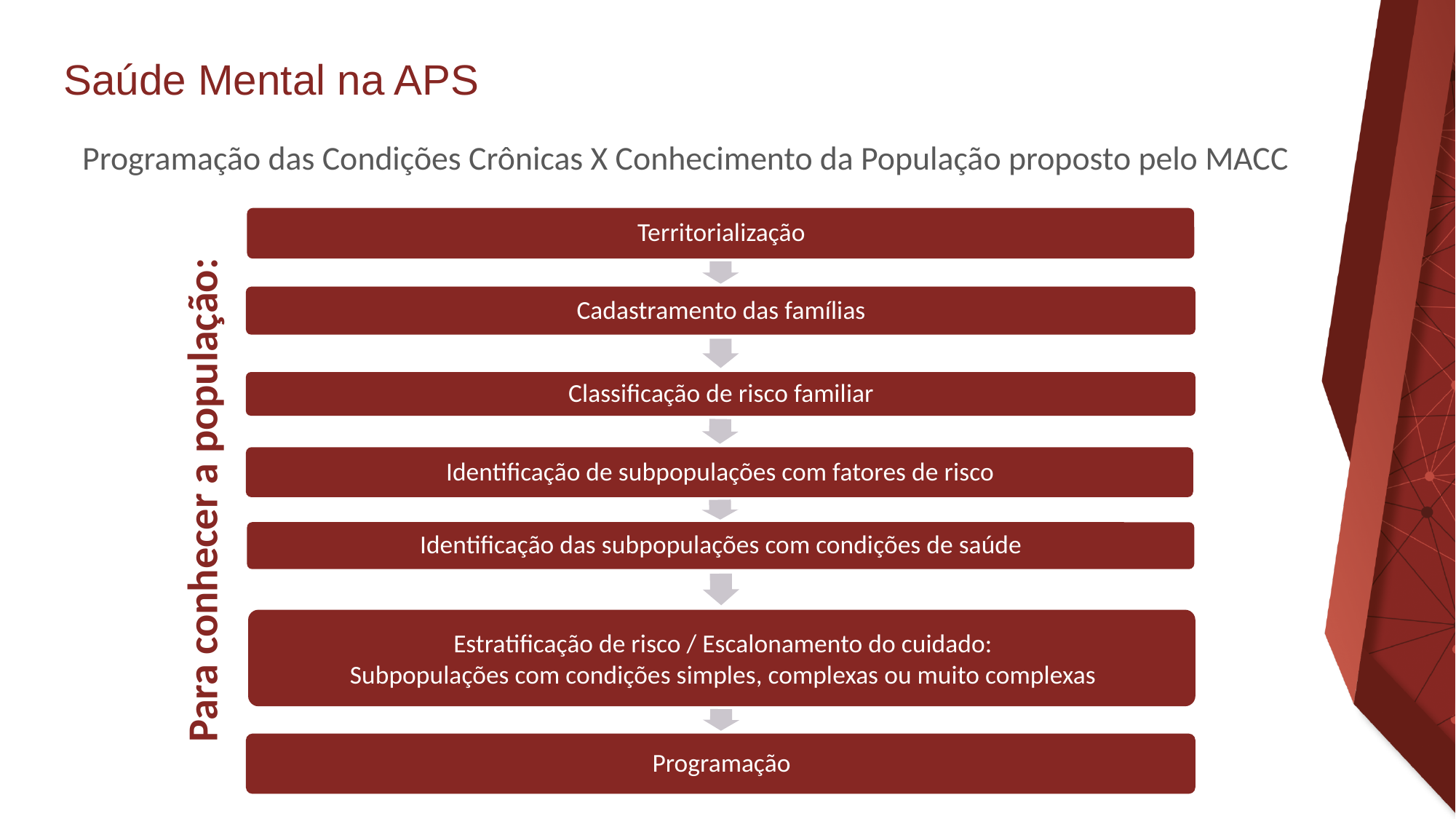

Programação das Condições Crônicas X Conhecimento da População proposto pelo MACC

Territorialização

Cadastramento das famílias

Classificação de risco familiar

Identificação de subpopulações com fatores de risco

Identificação das subpopulações com condições de saúde

Estratificação de risco / Escalonamento do cuidado:
Subpopulações com condições simples, complexas ou muito complexas

Programação
Para conhecer a população: